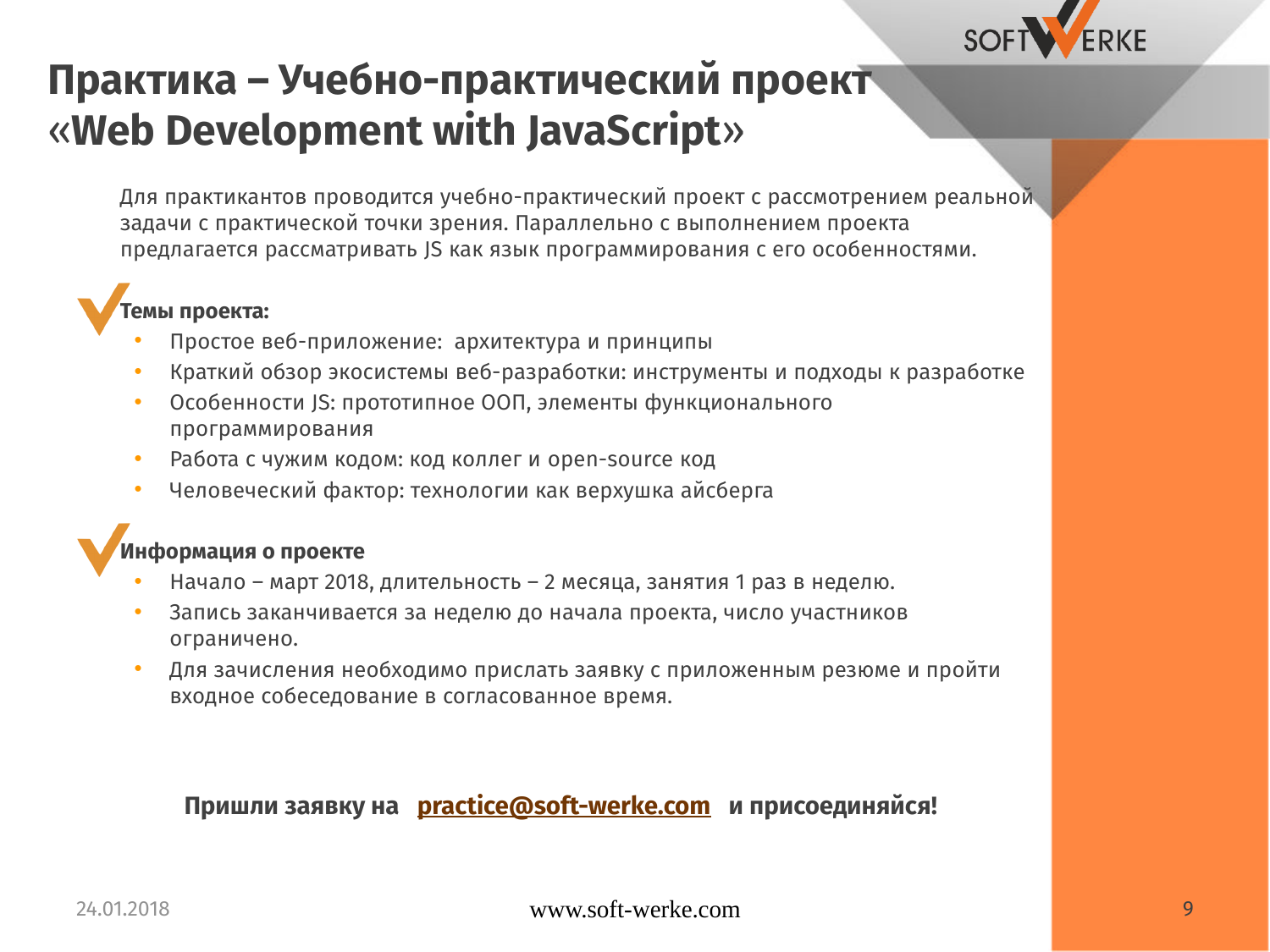

# Практика – Учебно-практический проект «Web Development with JavaScript»
	Для практикантов проводится учебно-практический проект с рассмотрением реальной задачи с практической точки зрения. Параллельно с выполнением проекта предлагается рассматривать JS как язык программирования с его особенностями.

Темы проекта:
Простое веб-приложение:  архитектура и принципы
Краткий обзор экосистемы веб-разработки: инструменты и подходы к разработке
Особенности JS: прототипное ООП, элементы функционального программирования
Работа с чужим кодом: код коллег и open-source код
Человеческий фактор: технологии как верхушка айсберга

Информация о проекте
Начало – март 2018, длительность – 2 месяца, занятия 1 раз в неделю.
Запись заканчивается за неделю до начала проекта, число участников ограничено.
Для зачисления необходимо прислать заявку с приложенным резюме и пройти входное собеседование в согласованное время.

Пришли заявку на   practice@soft-werke.com   и присоединяйся!
24.01.2018
www.soft-werke.com
9